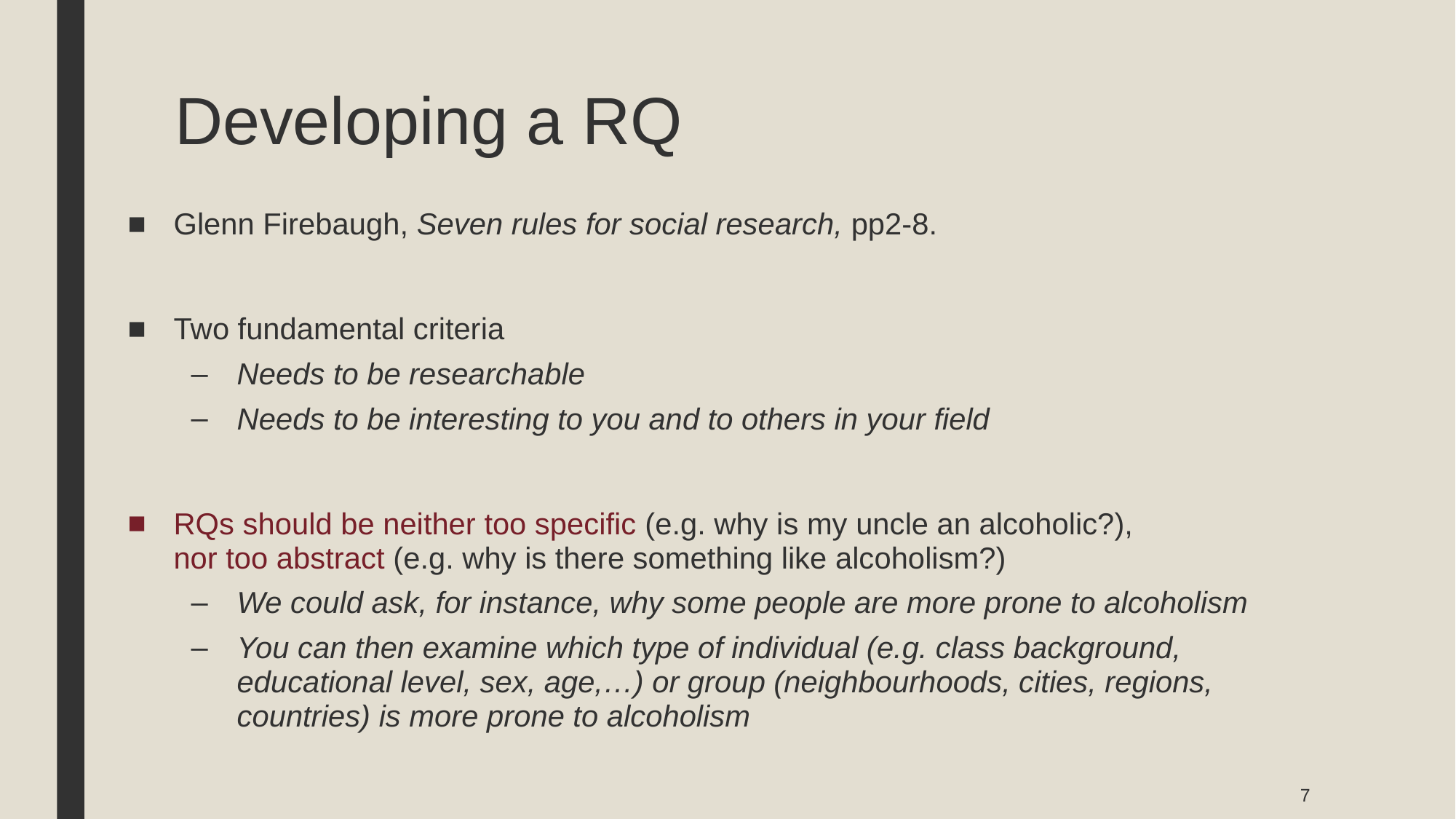

# Developing a RQ
Glenn Firebaugh, Seven rules for social research, pp2-8.

Two fundamental criteria
Needs to be researchable
Needs to be interesting to you and to others in your field

RQs should be neither too specific (e.g. why is my uncle an alcoholic?),
nor too abstract (e.g. why is there something like alcoholism?)
We could ask, for instance, why some people are more prone to alcoholism
You can then examine which type of individual (e.g. class background, educational level, sex, age,…) or group (neighbourhoods, cities, regions, countries) is more prone to alcoholism

7